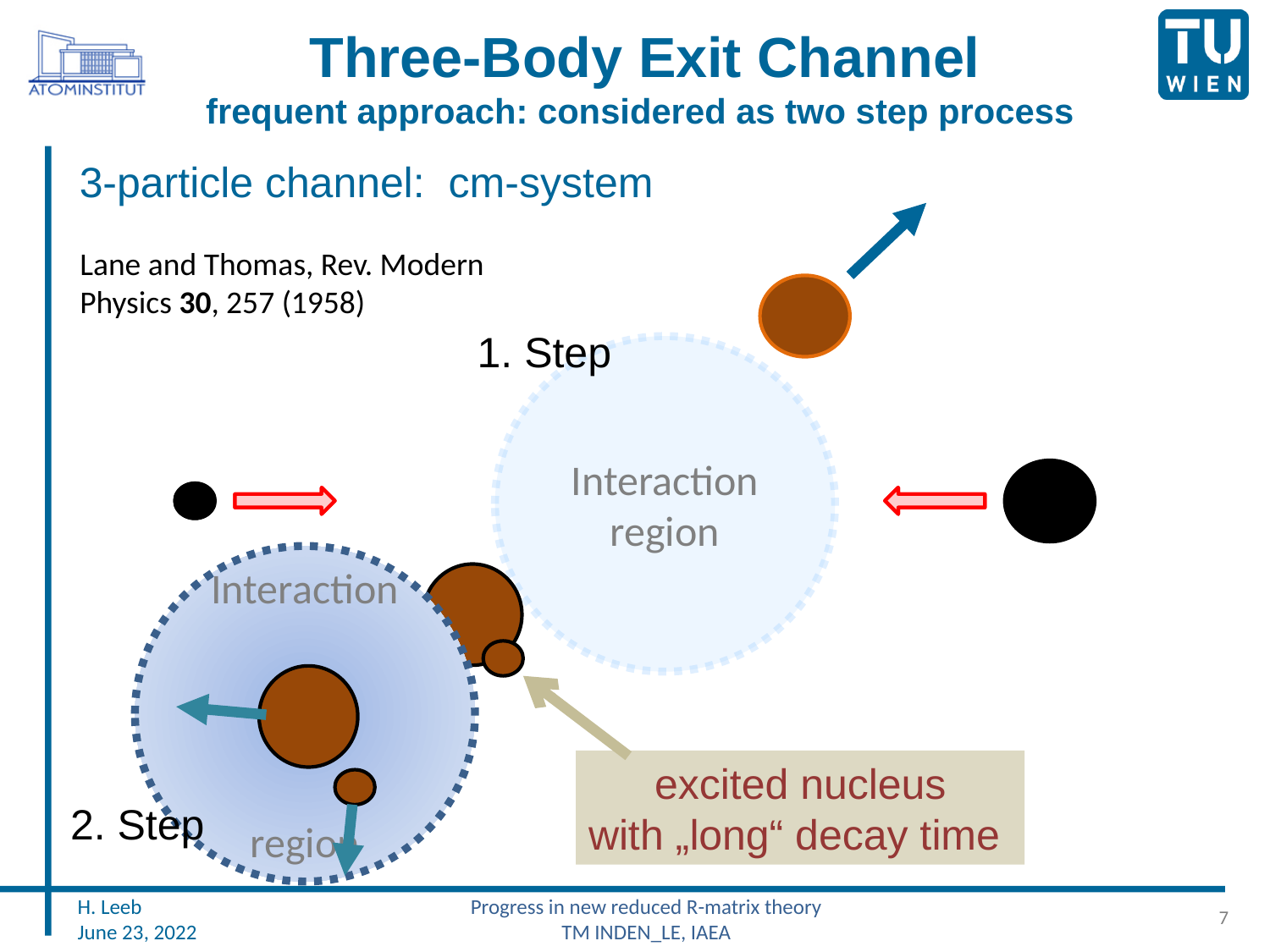

# Three-Body Exit Channel frequent approach: considered as two step process
3-particle channel:  cm-system
Lane and Thomas, Rev. Modern
Physics 30, 257 (1958)

1. Step
Interaction
region

Interaction

region

excited nucleus
with „long“ decay time

2. Step
Progress in new reduced R-matrix theory
TM INDEN_LE, IAEA
7
H. Leeb
June 23, 2022